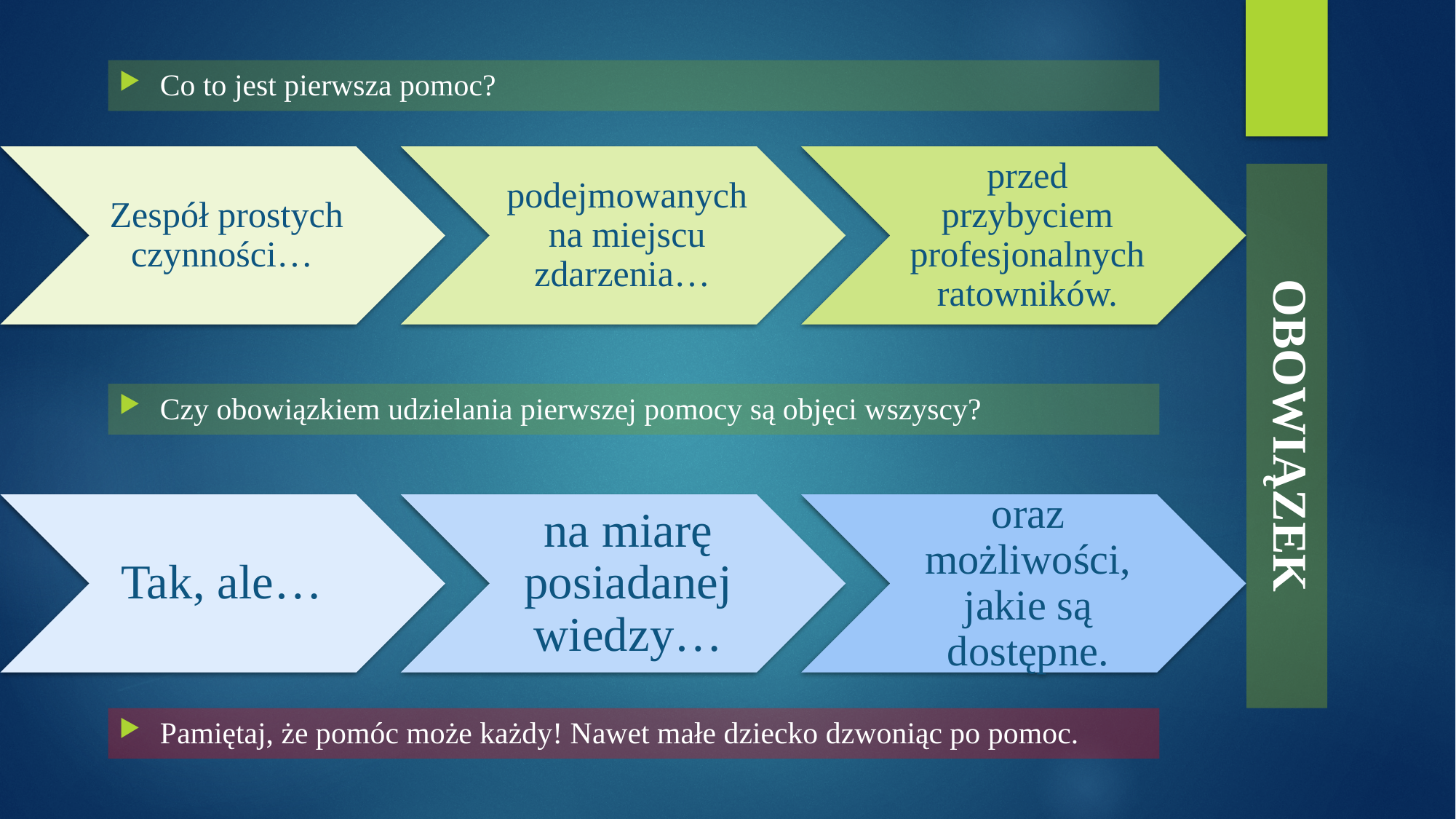

Co to jest pierwsza pomoc?
Zespół prostych czynności…
podejmowanych na miejscu zdarzenia…
przed przybyciem profesjonalnych ratowników.
OBOWIĄZEK
Czy obowiązkiem udzielania pierwszej pomocy są objęci wszyscy?
Tak, ale…
na miarę posiadanej wiedzy…
oraz możliwości, jakie są dostępne.
Pamiętaj, że pomóc może każdy! Nawet małe dziecko dzwoniąc po pomoc.